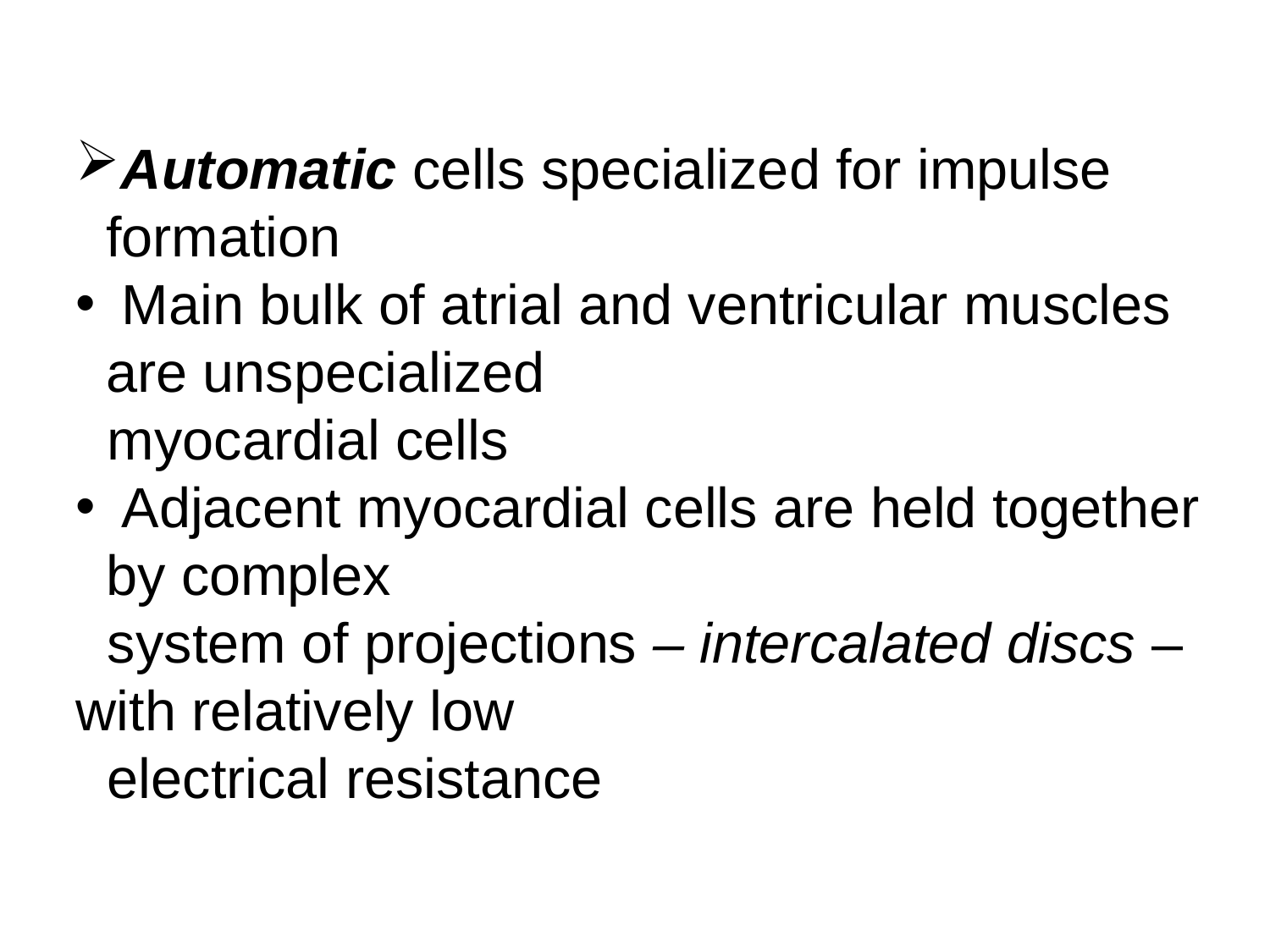

Automatic cells specialized for impulse formation
 Main bulk of atrial and ventricular muscles are unspecialized
  myocardial cells
 Adjacent myocardial cells are held together by complex
  system of projections – intercalated discs – with relatively low
  electrical resistance